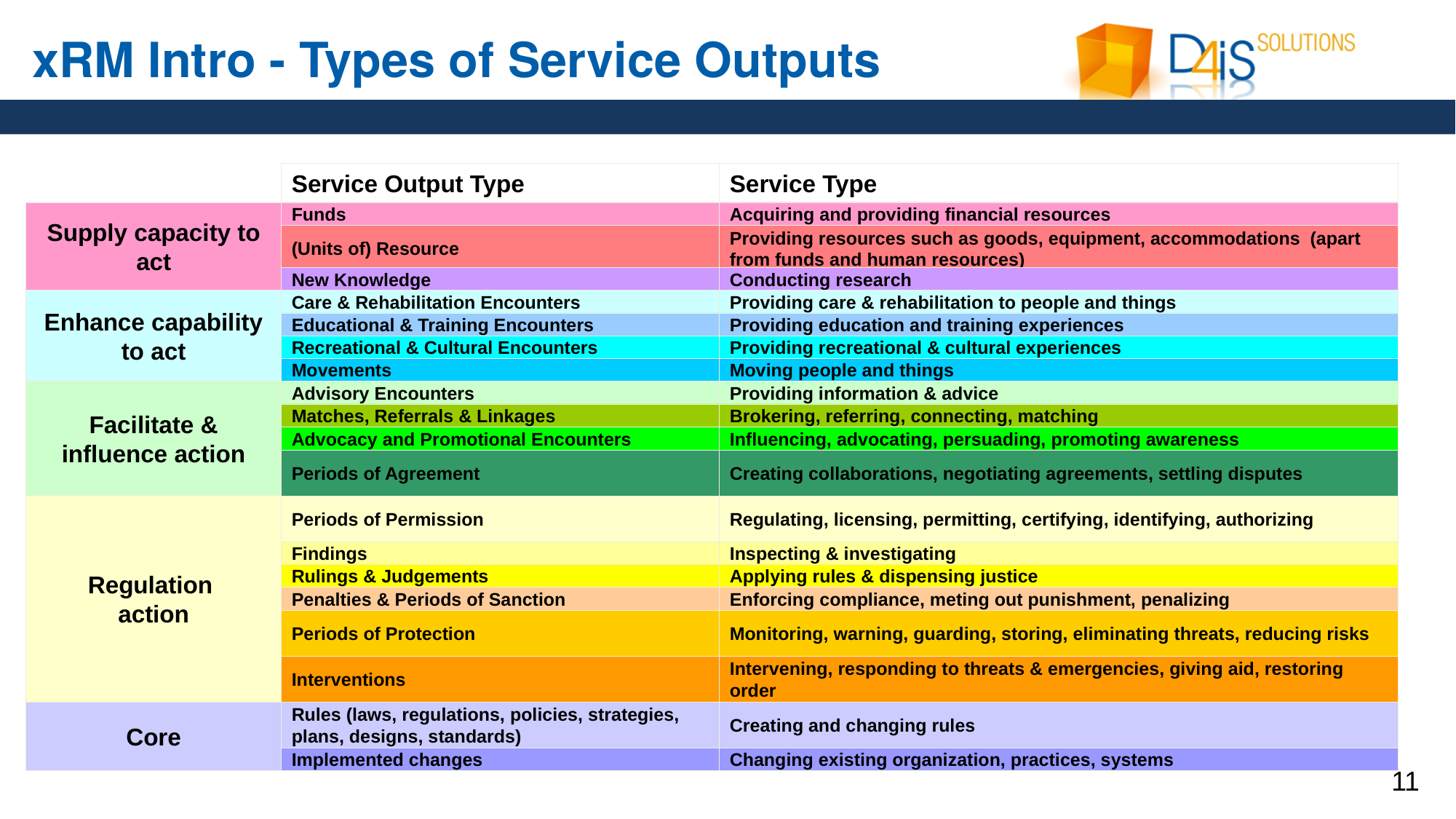

# xRM Intro - Types of Service Outputs
Service Output Type
Funds
(Units of) Resource
New Knowledge
Care & Rehabilitation Encounters
Educational & Training Encounters
Recreational & Cultural Encounters
Movements
Advisory Encounters
Matches, Referrals & Linkages
Advocacy and Promotional Encounters
Periods of Agreement
Periods of Permission
Findings
Rulings & Judgements
Penalties & Periods of Sanction
Periods of Protection
Interventions
Rules (laws, regulations, policies, strategies, plans, designs, standards)
Implemented changes
Service Type
Acquiring and providing financial resources
Providing resources such as goods, equipment, accommodations  (apart from funds and human resources)
Conducting research
Providing care & rehabilitation to people and things
Providing education and training experiences
Providing recreational & cultural experiences
Moving people and things
Providing information & advice
Brokering, referring, connecting, matching
Influencing, advocating, persuading, promoting awareness
Creating collaborations, negotiating agreements, settling disputes
Regulating, licensing, permitting, certifying, identifying, authorizing
Inspecting & investigating
Applying rules & dispensing justice
Enforcing compliance, meting out punishment, penalizing
Monitoring, warning, guarding, storing, eliminating threats, reducing risks
Intervening, responding to threats & emergencies, giving aid, restoring order
Creating and changing rules
Changing existing organization, practices, systems
Supply capacity to act
Enhance capability to act
Facilitate & influence action
Regulation
action
Core